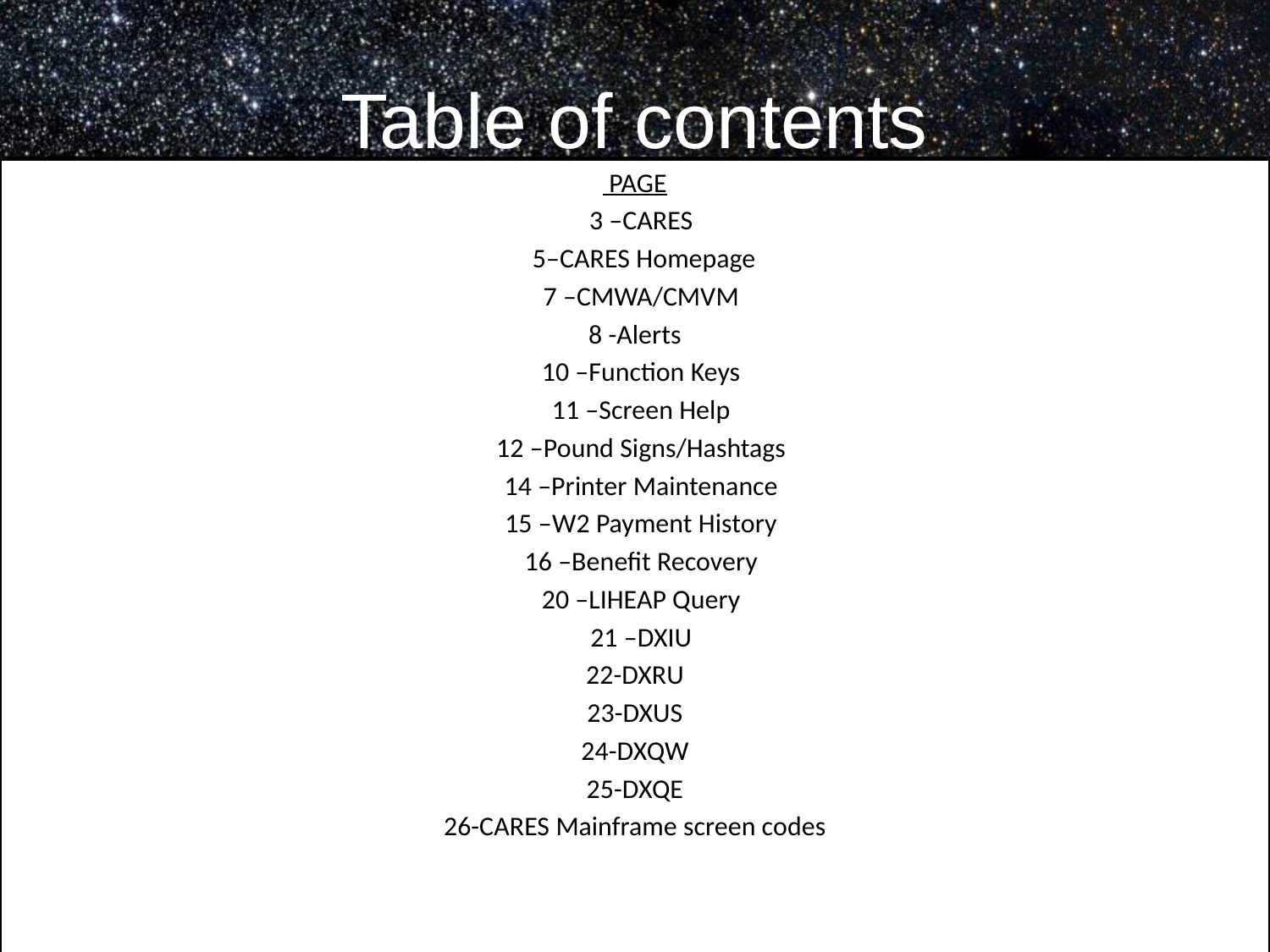

# Table of contents
 PAGE
  3 –CARES
   5–CARES Homepage
  7 –CMWA/CMVM
8 -Alerts
  10 –Function Keys
  11 –Screen Help
  12 –Pound Signs/Hashtags
  14 –Printer Maintenance
  15 –W2 Payment History
  16 –Benefit Recovery
  20 –LIHEAP Query
  21 –DXIU
22-DXRU
23-DXUS
24-DXQW
25-DXQE
26-CARES Mainframe screen codes